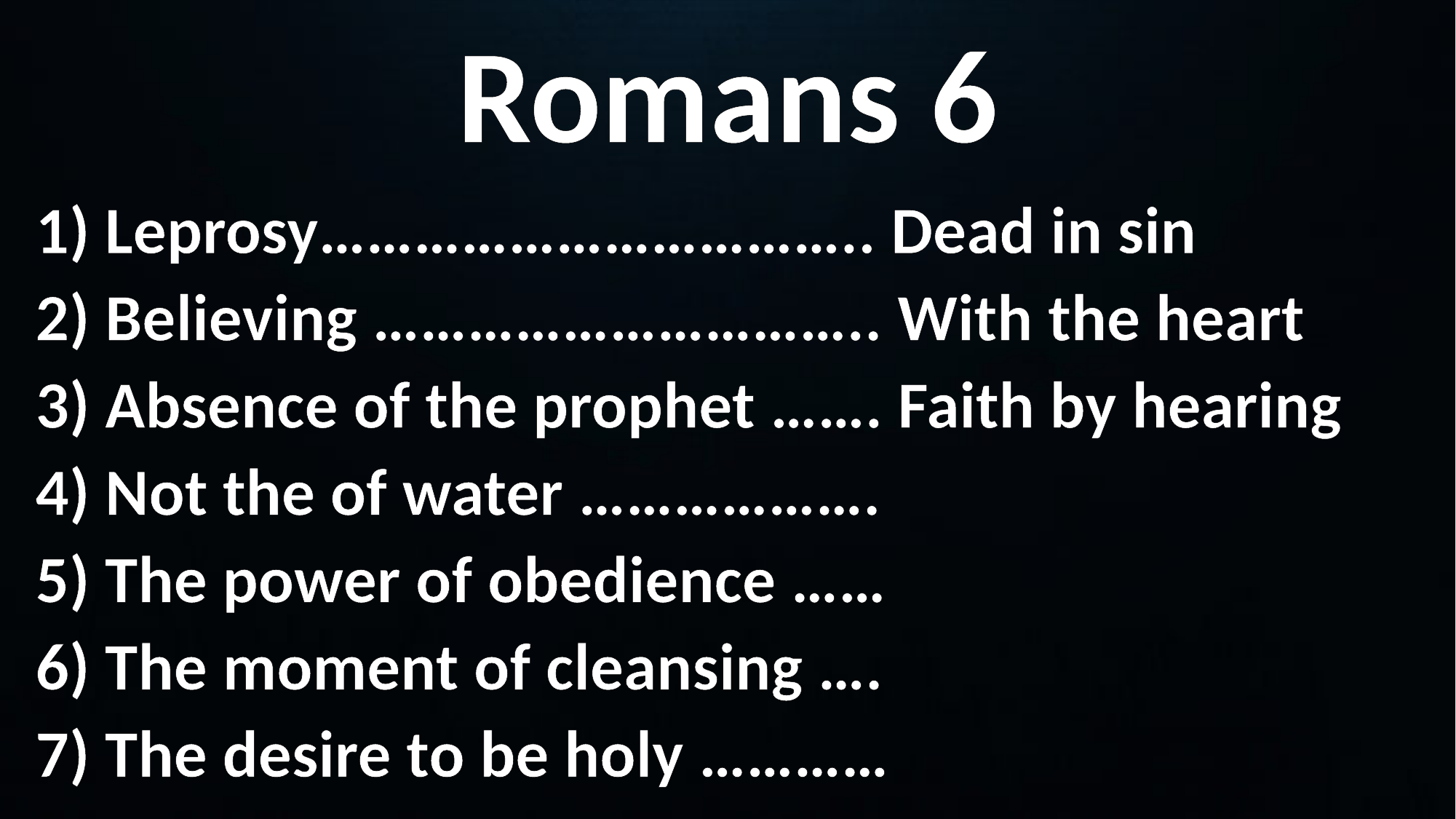

Romans 6
1) Leprosy…………………………….. Dead in sin
2) Believing ………………………….. With the heart
3) Absence of the prophet ……. Faith by hearing
4) Not the of water ……………….
5) The power of obedience ……
6) The moment of cleansing ….
7) The desire to be holy …………